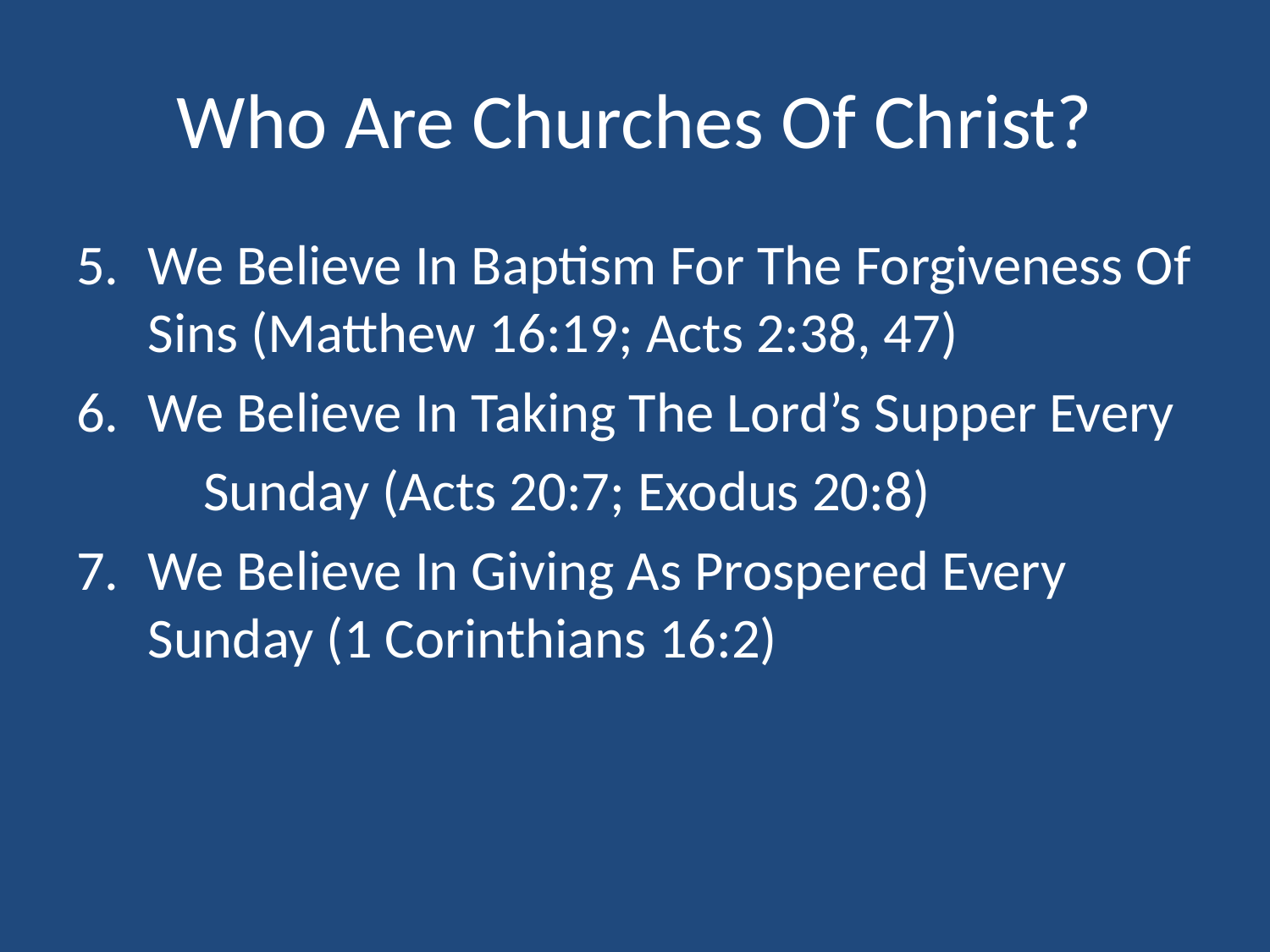

# Who Are Churches Of Christ?
We Believe In Baptism For The Forgiveness Of Sins (Matthew 16:19; Acts 2:38, 47)
We Believe In Taking The Lord’s Supper Every
	Sunday (Acts 20:7; Exodus 20:8)
We Believe In Giving As Prospered Every Sunday (1 Corinthians 16:2)